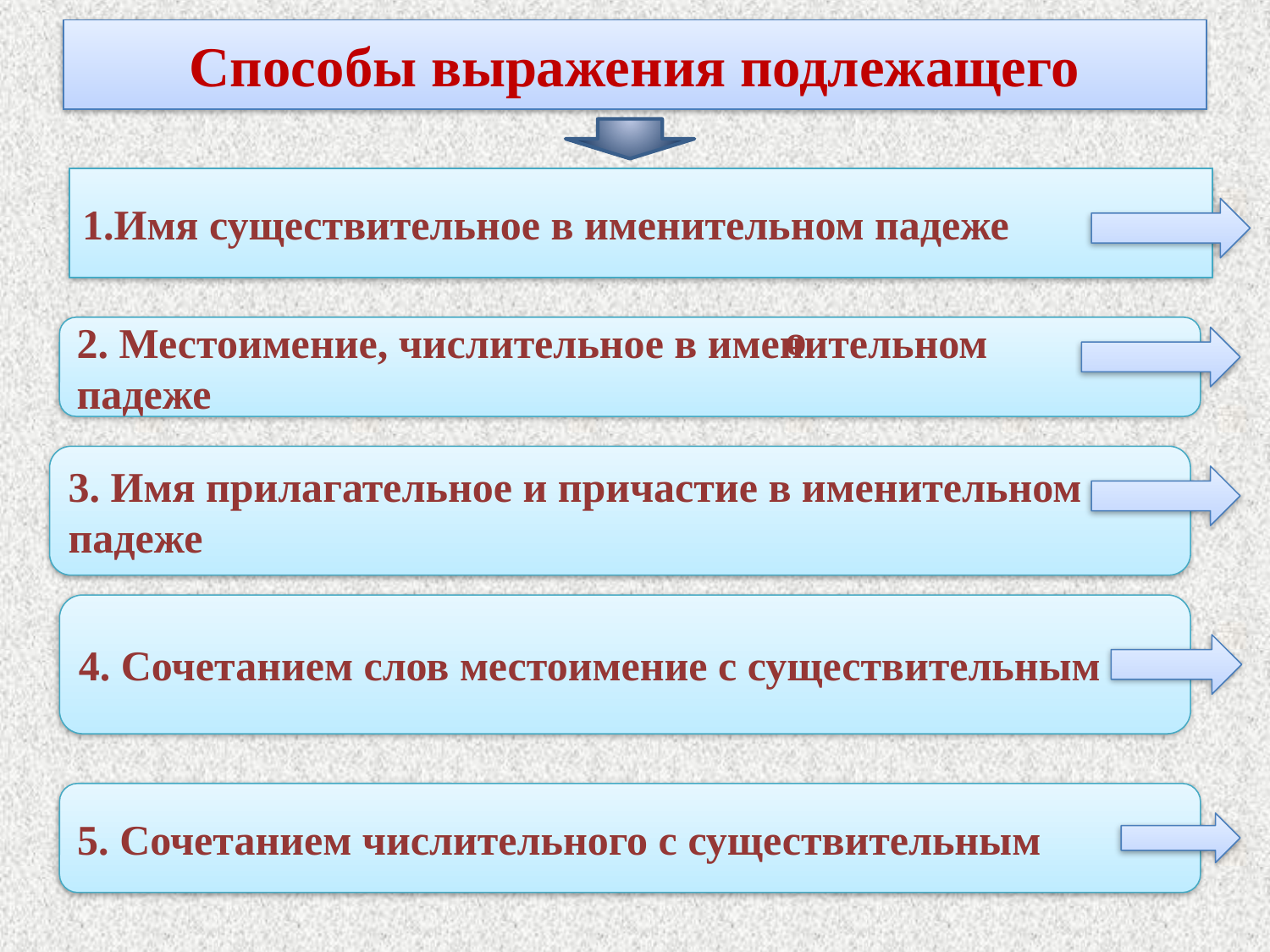

# Способы выражения подлежащего

1.Имя существительное в именительном падеже

о
2. Местоимение, числительное в именительном
падеже

3. Имя прилагательное и причастие в именительном падеже

4. Сочетанием слов местоимение с существительным

5. Сочетанием числительного с существительным